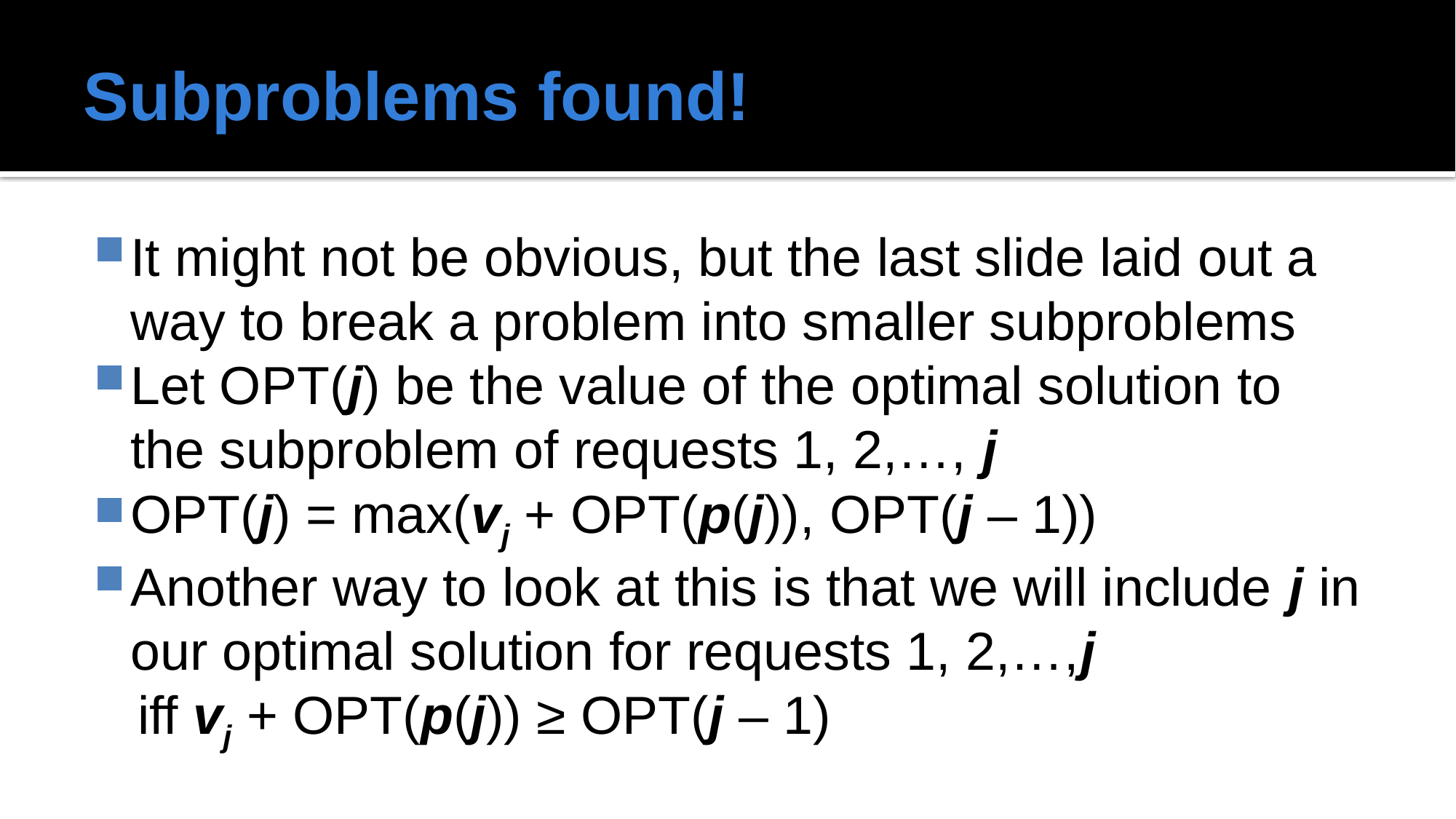

# Subproblems found!
It might not be obvious, but the last slide laid out a way to break a problem into smaller subproblems
Let OPT(j) be the value of the optimal solution to the subproblem of requests 1, 2,…, j
OPT(j) = max(vj + OPT(p(j)), OPT(j – 1))
Another way to look at this is that we will include j in our optimal solution for requests 1, 2,…,j
   iff vj + OPT(p(j)) ≥ OPT(j – 1)